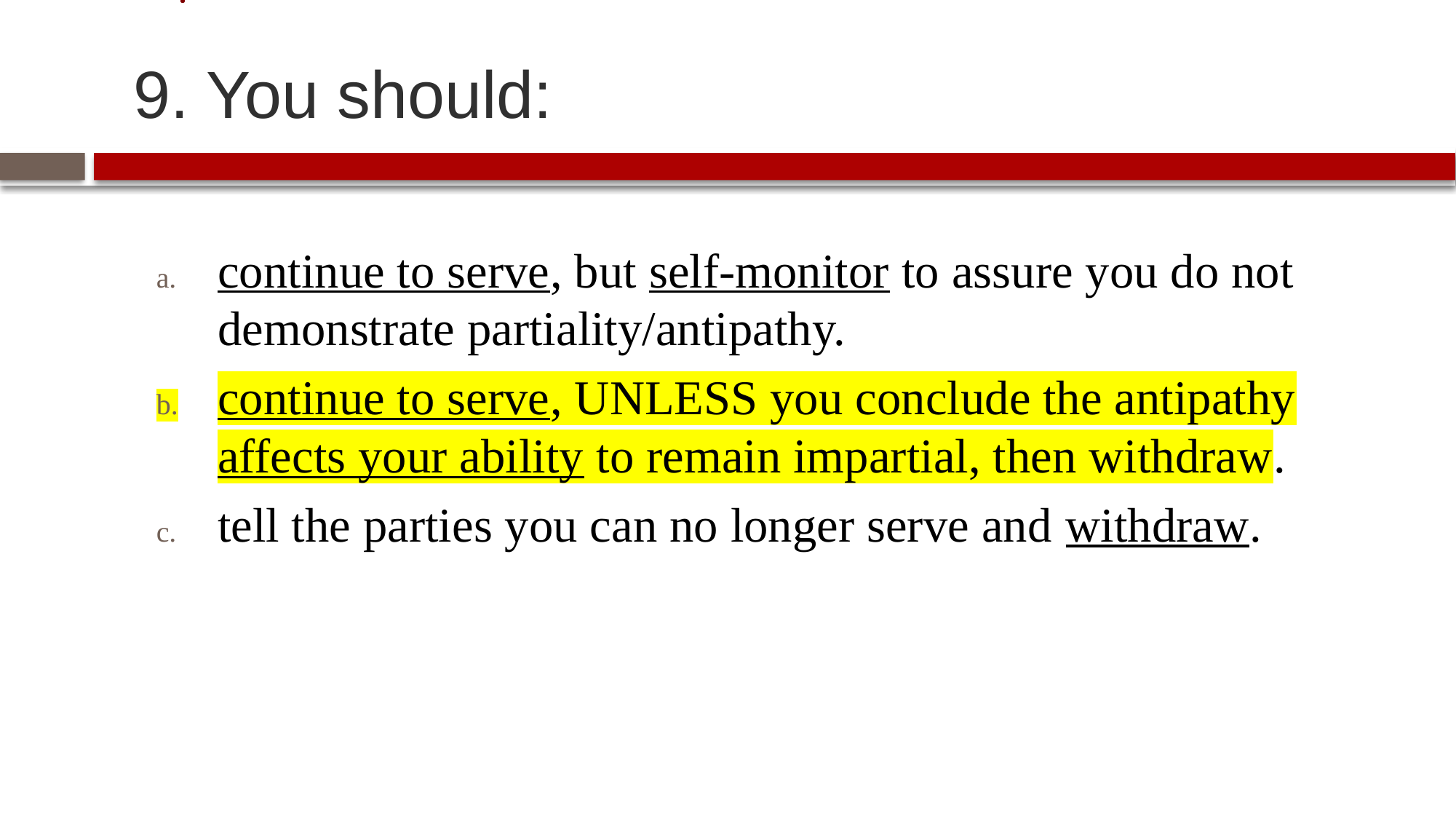

# 9. You should:
continue to serve, but self-monitor to assure you do not demonstrate partiality/antipathy.
continue to serve, UNLESS you conclude the antipathy affects your ability to remain impartial, then withdraw.
tell the parties you can no longer serve and withdraw.